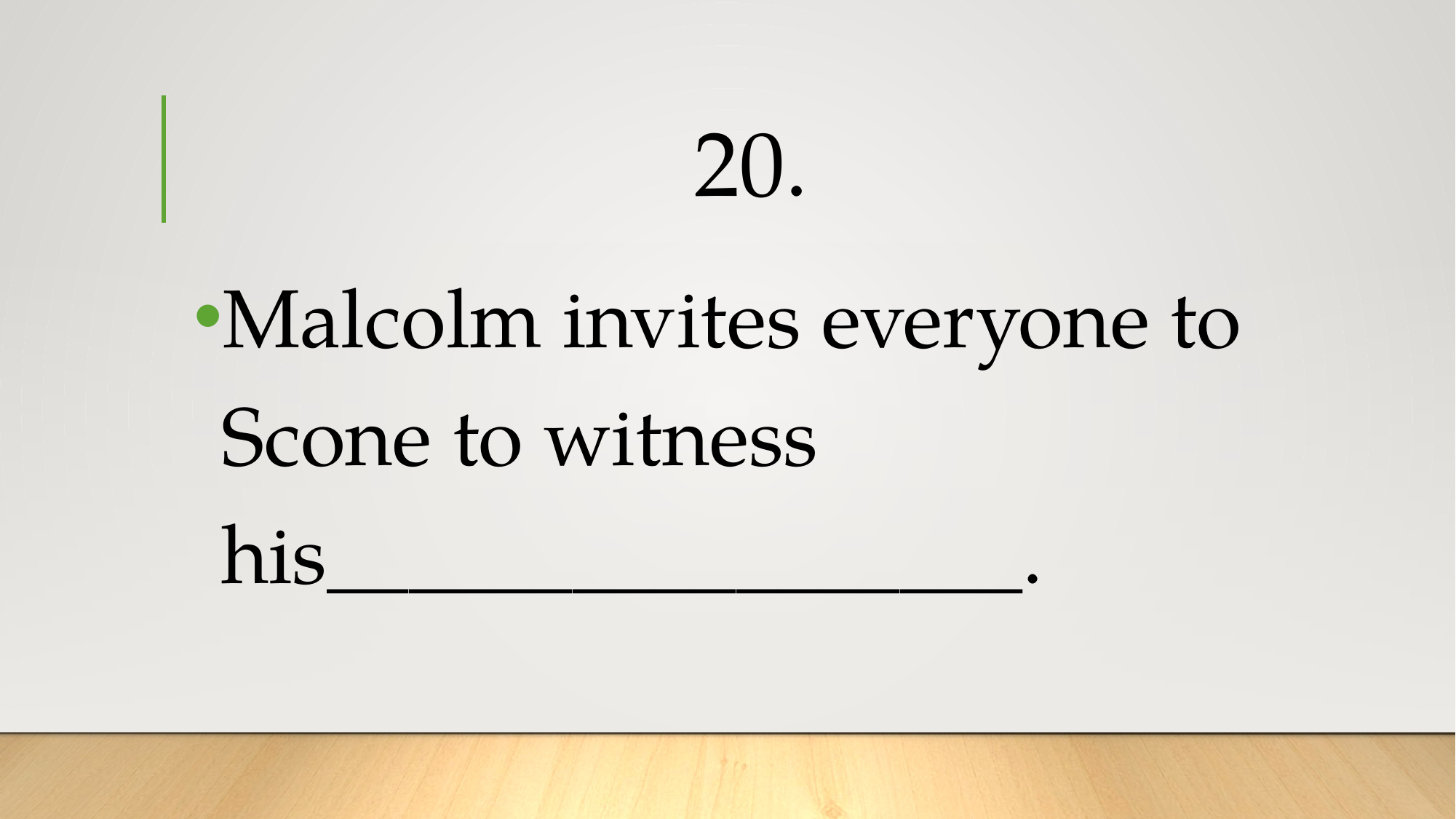

# 20.
Malcolm invites everyone to Scone to witness his_________________.